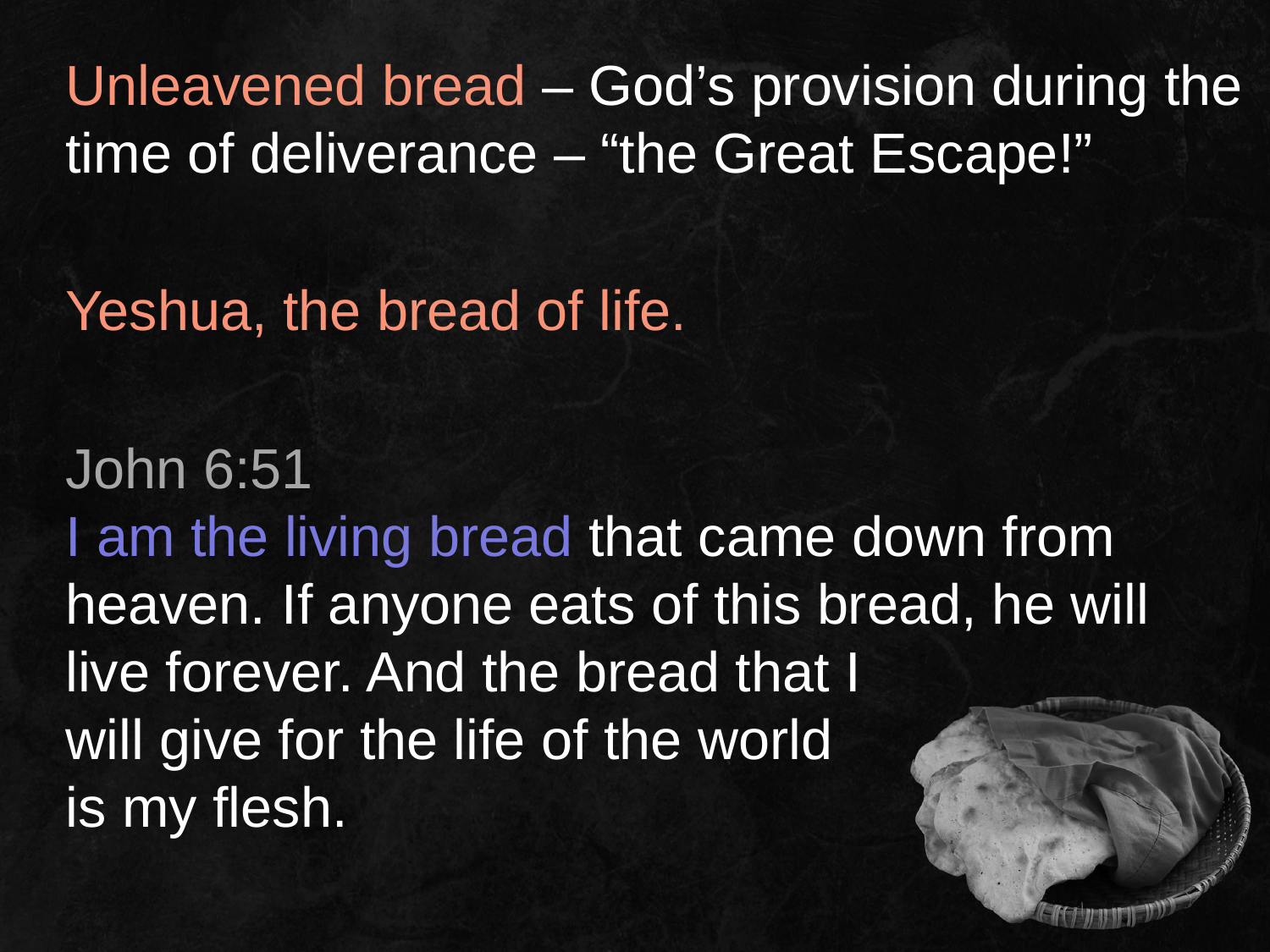

Unleavened bread – God’s provision during the time of deliverance – “the Great Escape!”

Yeshua, the bread of life.

John 6:51
I am the living bread that came down from heaven. If anyone eats of this bread, he will live forever. And the bread that I
will give for the life of the world
is my flesh.